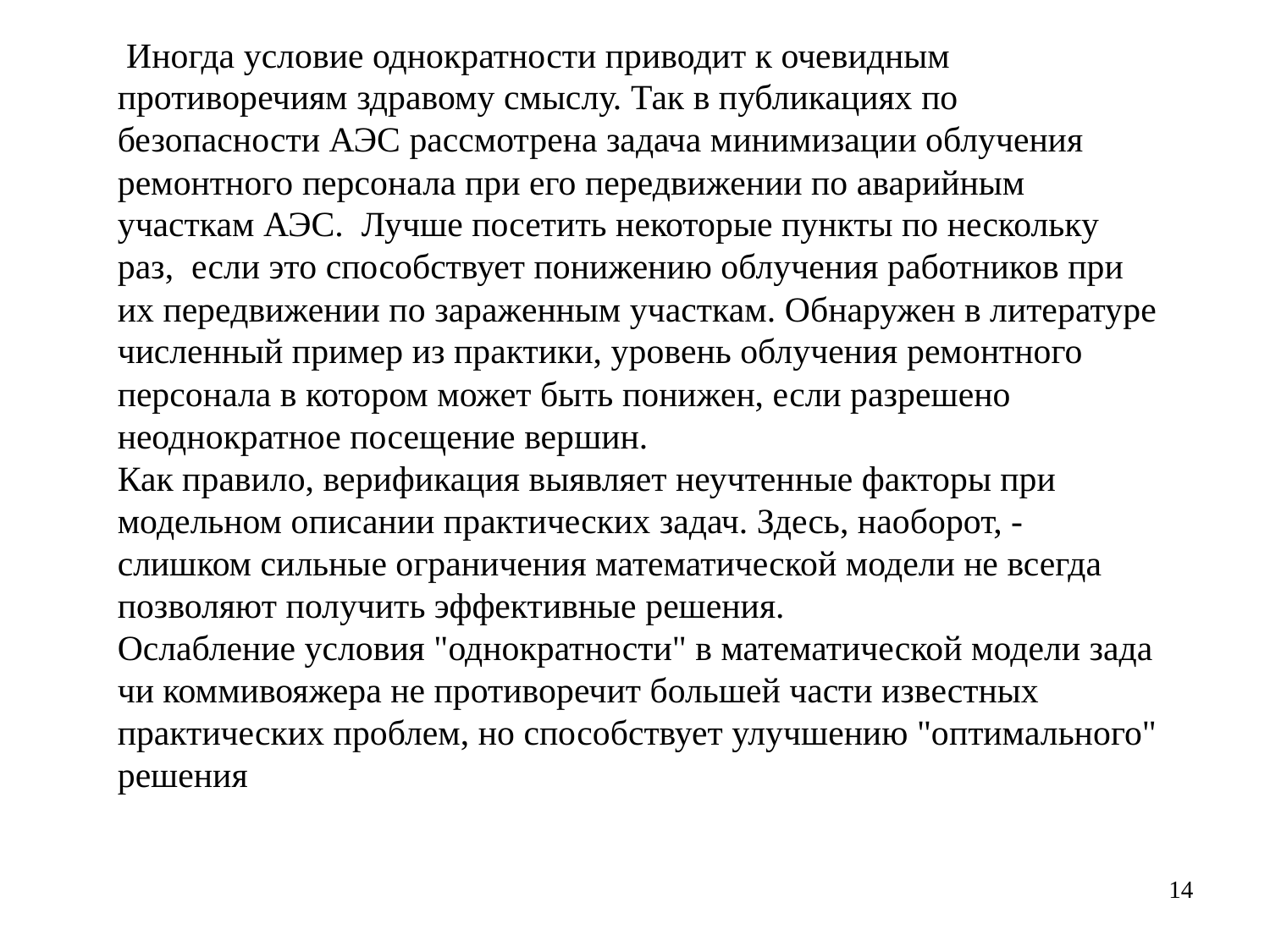

Иногда условие однократности приводит к очевидным противоречиям здравому смыслу. Так в публикациях по безопасности АЭС рассмотрена задача минимизации облучения   ремонтного персонала при его передвижении по аварийным участкам АЭС.  Лучше посетить некоторые пункты по нескольку раз,  если это способствует понижению облучения работников при их передвижении по зараженным участкам. Обнаружен в литературе численный пример из практики, уровень облучения ремонтного персонала в котором может быть понижен, если разрешено неоднократное посещение вершин.
Как правило, верификация выявляет неучтенные факторы при модельном описании практических задач. Здесь, наоборот, - слишком сильные ограничения математической модели не всегда позволяют получить эффективные решения.
Ослабление условия "однократности" в математической модели зада­чи коммивояжера не противоречит большей части известных практических проблем, но способствует улучшению "оптимального" решения
14